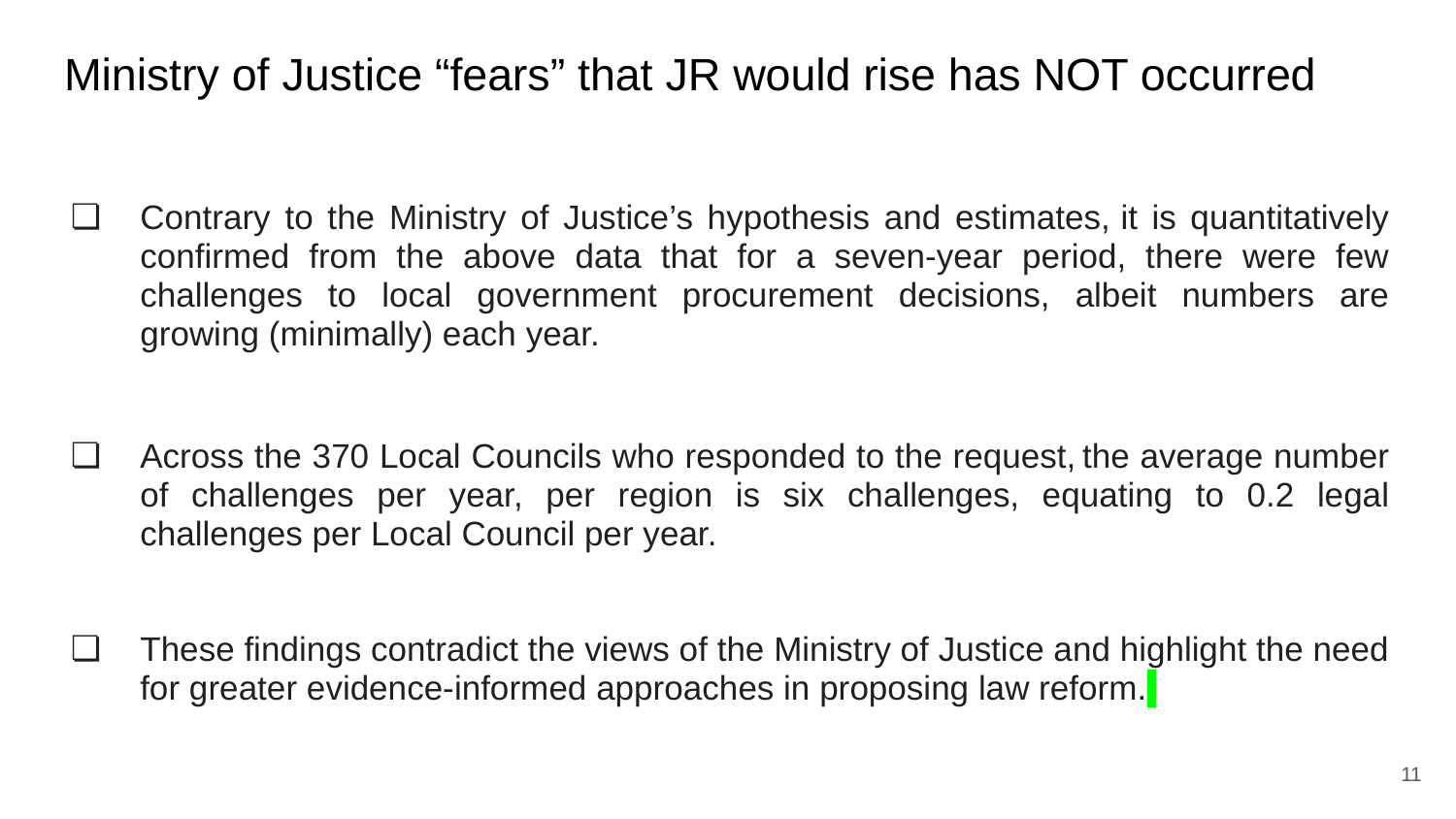

# Ministry of Justice “fears” that JR would rise has NOT occurred
Contrary to the Ministry of Justice’s hypothesis and estimates, it is quantitatively confirmed from the above data that for a seven-year period, there were few challenges to local government procurement decisions, albeit numbers are growing (minimally) each year.

Across the 370 Local Councils who responded to the request, the average number of challenges per year, per region is six challenges, equating to 0.2 legal challenges per Local Council per year.

These findings contradict the views of the Ministry of Justice and highlight the need for greater evidence-informed approaches in proposing law reform.

11